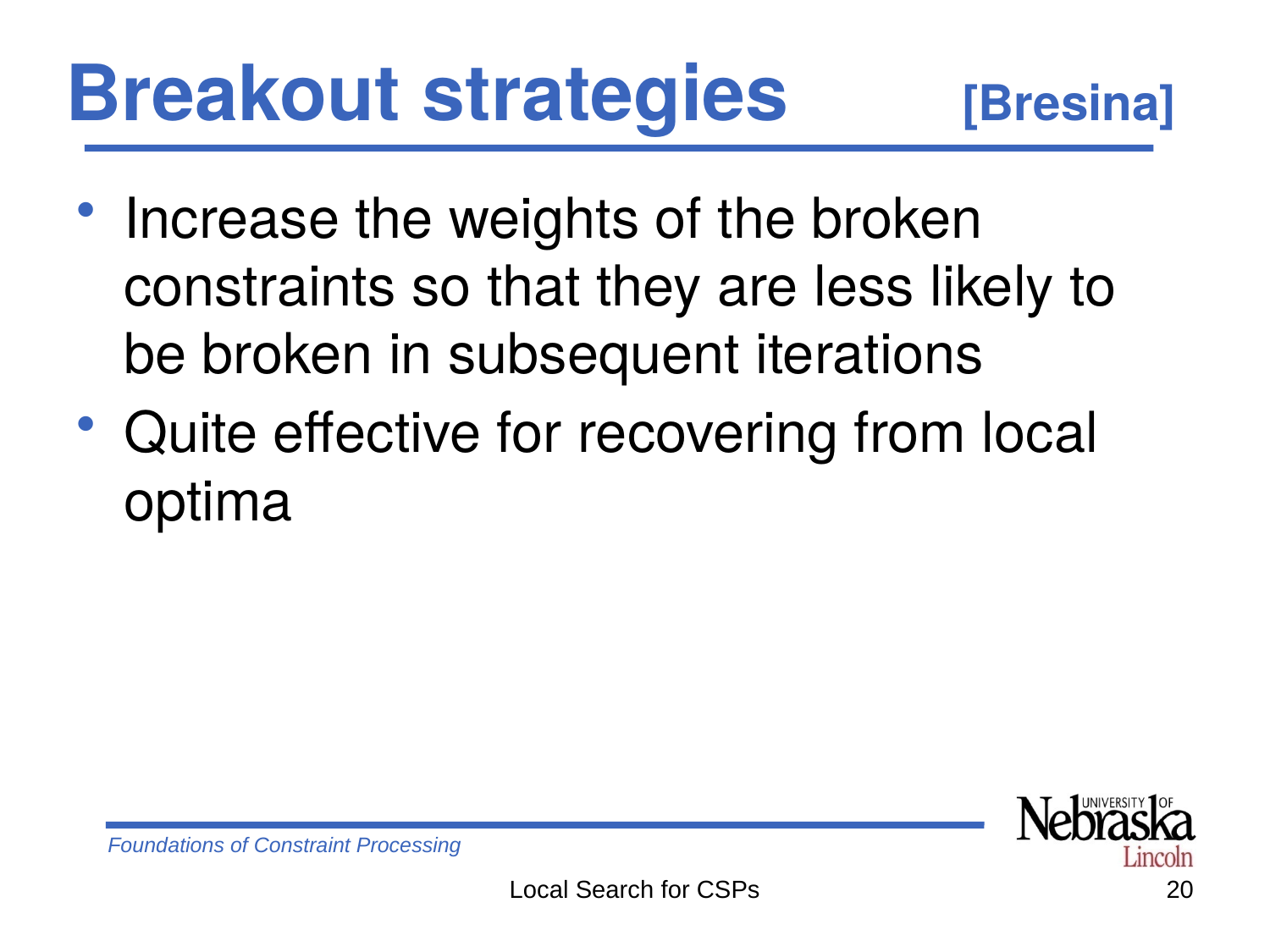

# Breakout strategies        [Bresina]
Increase the weights of the broken constraints so that they are less likely to be broken in subsequent iterations
Quite effective for recovering from local optima
Local Search for CSPs
20